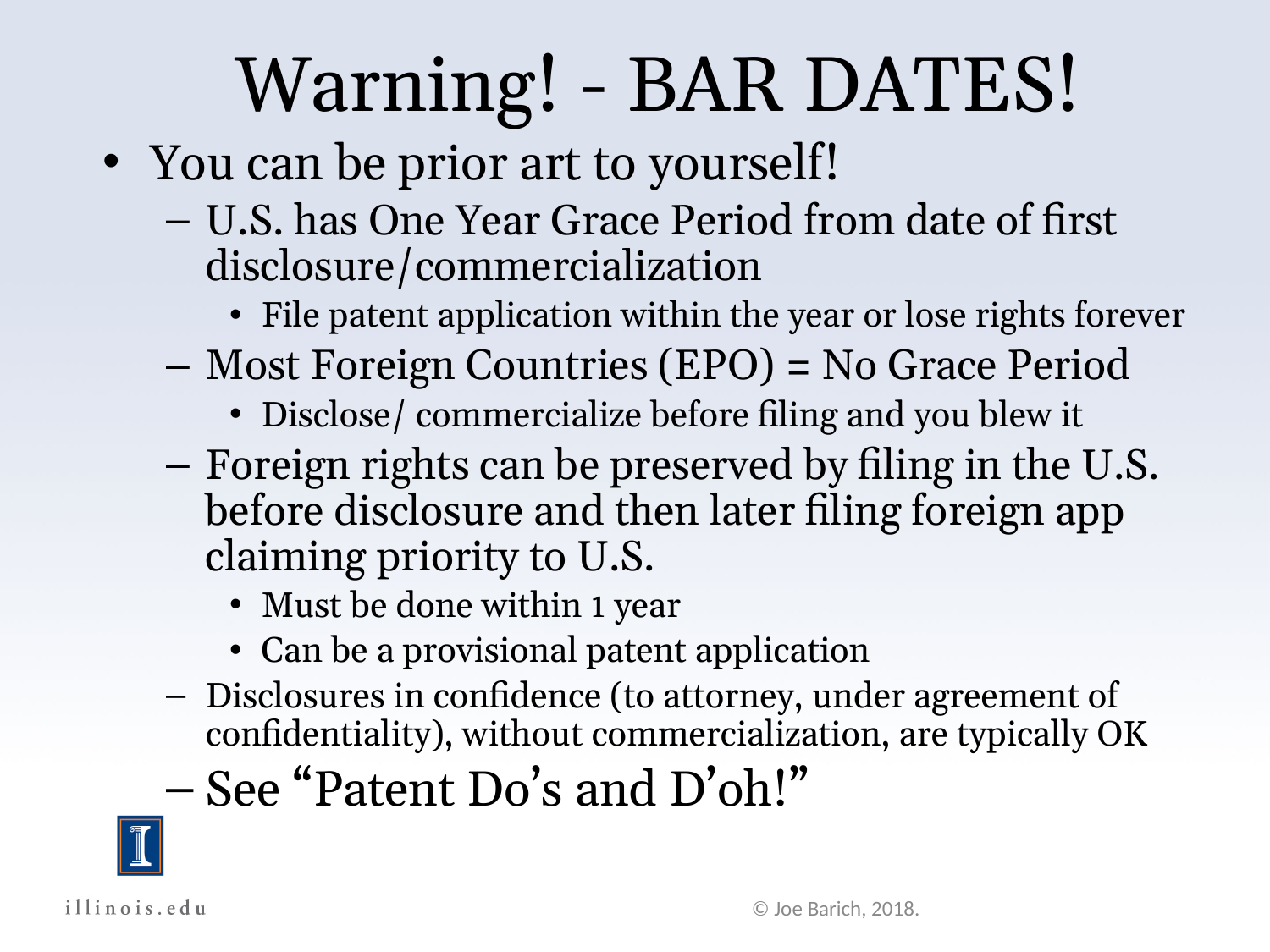

Warning! - BAR DATES!
You can be prior art to yourself!
U.S. has One Year Grace Period from date of first disclosure/commercialization
File patent application within the year or lose rights forever
Most Foreign Countries (EPO) = No Grace Period
Disclose/ commercialize before filing and you blew it
Foreign rights can be preserved by filing in the U.S. before disclosure and then later filing foreign app claiming priority to U.S.
Must be done within 1 year
Can be a provisional patent application
Disclosures in confidence (to attorney, under agreement of confidentiality), without commercialization, are typically OK
See “Patent Do’s and D’oh!”
© Joe Barich, 2018.